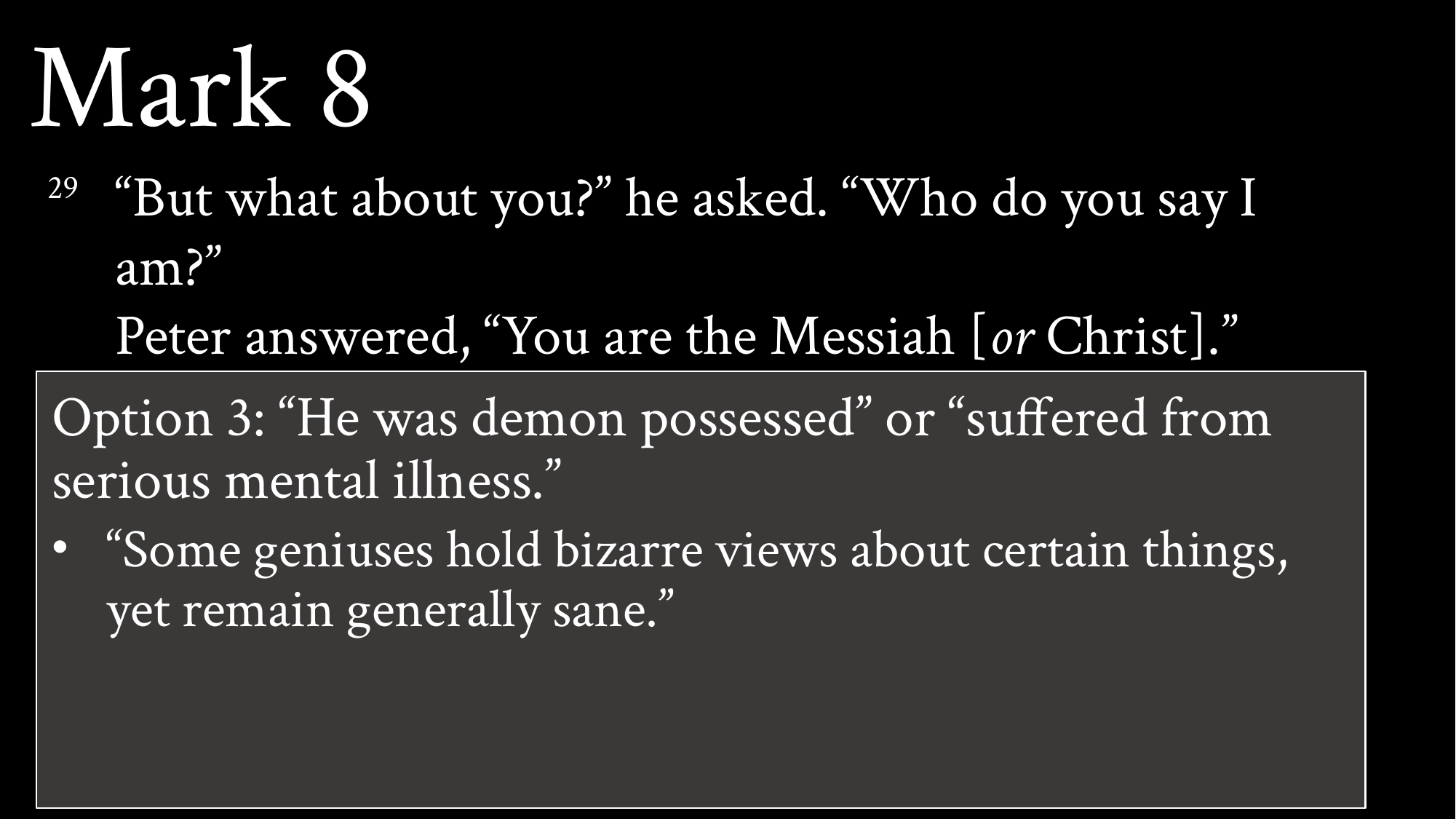

Mark 8
29 	“But what about you?” he asked. “Who do you say I am?”
	Peter answered, “You are the Messiah [or Christ].”

Option 3: “He was demon possessed” or “suffered from serious mental illness.”
“Some geniuses hold bizarre views about certain things, yet remain generally sane.”